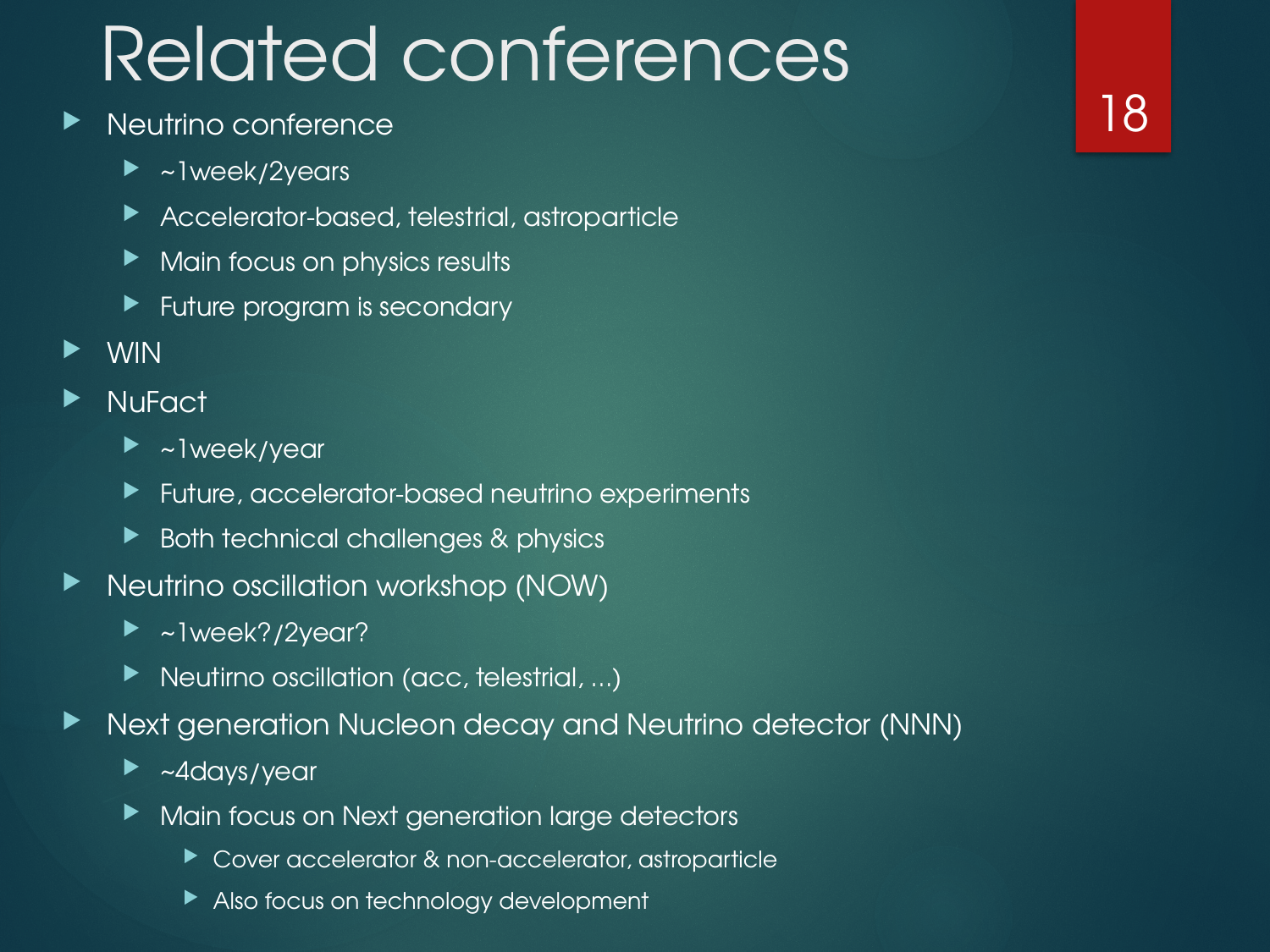

# Related conferences
18
Neutrino conference
~1week/2years
Accelerator-based, telestrial, astroparticle
Main focus on physics results
Future program is secondary
WIN
NuFact
~1week/year
Future, accelerator-based neutrino experiments
Both technical challenges & physics
Neutrino oscillation workshop (NOW)
~1week?/2year?
Neutirno oscillation (acc, telestrial, …)
Next generation Nucleon decay and Neutrino detector (NNN)
~4days/year
Main focus on Next generation large detectors
Cover accelerator & non-accelerator, astroparticle
Also focus on technology development